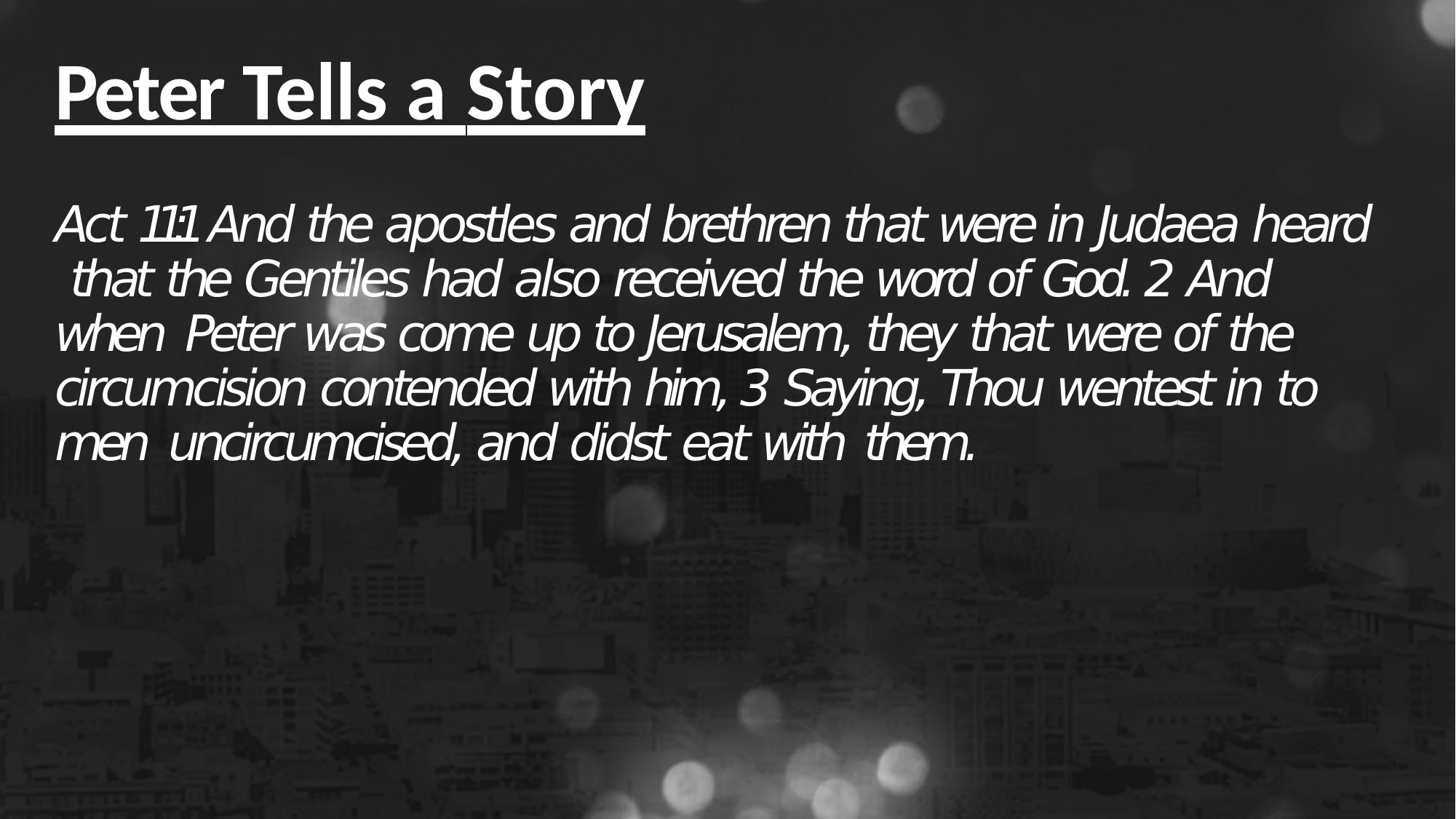

# Peter Tells a Story
Act 11:1 And the apostles and brethren that were in Judaea heard  that the Gentiles had also received the word of God. 2 And when  Peter was come up to Jerusalem, they that were of the  circumcision contended with him, 3 Saying, Thou wentest in to men  uncircumcised, and didst eat with them.